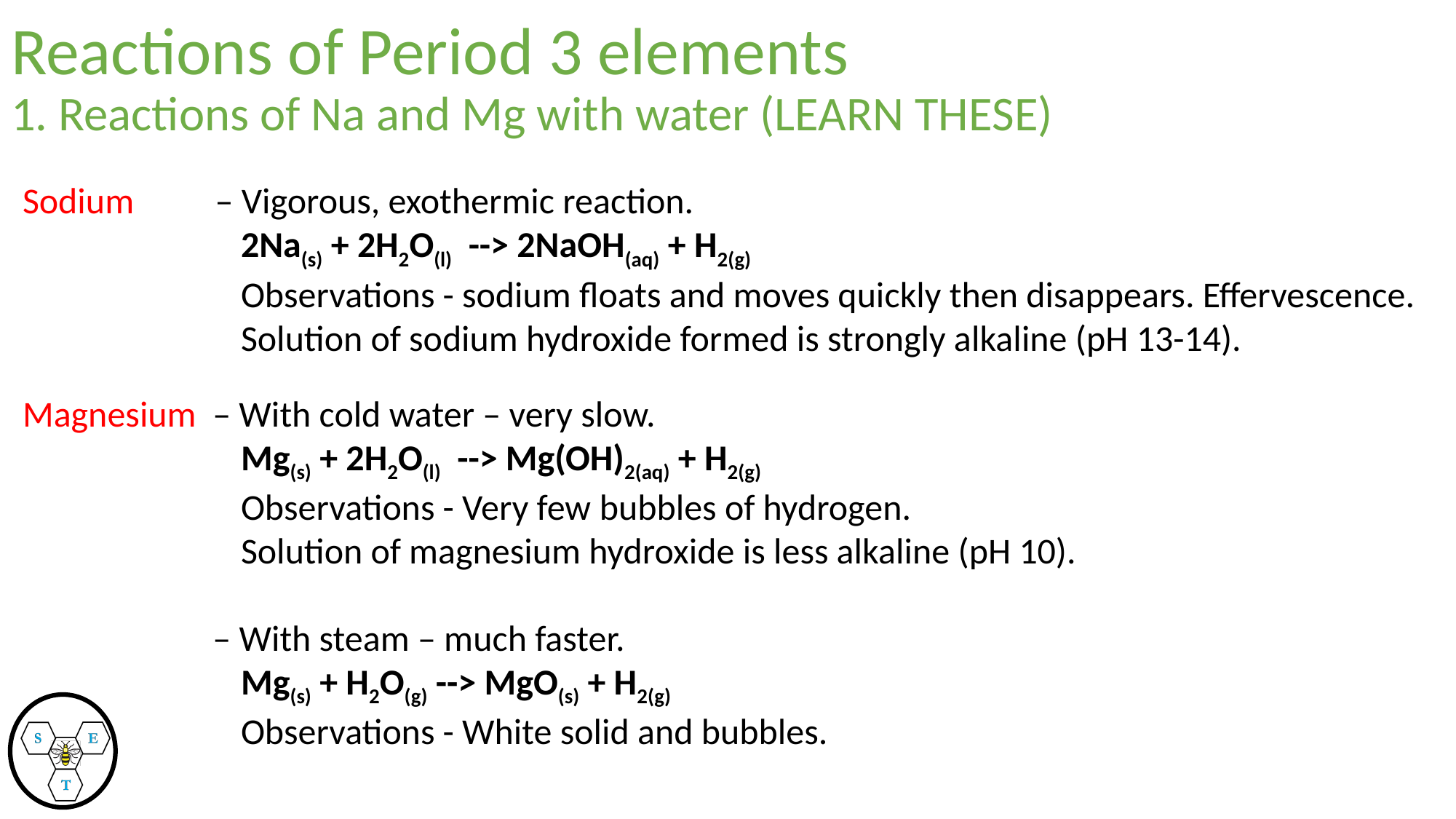

# Reactions of Period 3 elements 1. Reactions of Na and Mg with water (LEARN THESE)
Sodium   – Vigorous, exothermic reaction.
      2Na(s) + 2H2O(l)  --> 2NaOH(aq) + H2(g)
      Observations - sodium floats and moves quickly then disappears. Effervescence.
      Solution of sodium hydroxide formed is strongly alkaline (pH 13-14).
Magnesium  – With cold water – very slow.
      Mg(s) + 2H2O(l)  --> Mg(OH)2(aq) + H2(g)
      Observations - Very few bubbles of hydrogen.
      Solution of magnesium hydroxide is less alkaline (pH 10).

      – With steam – much faster.
      Mg(s) + H2O(g) --> MgO(s) + H2(g)
      Observations - White solid and bubbles.